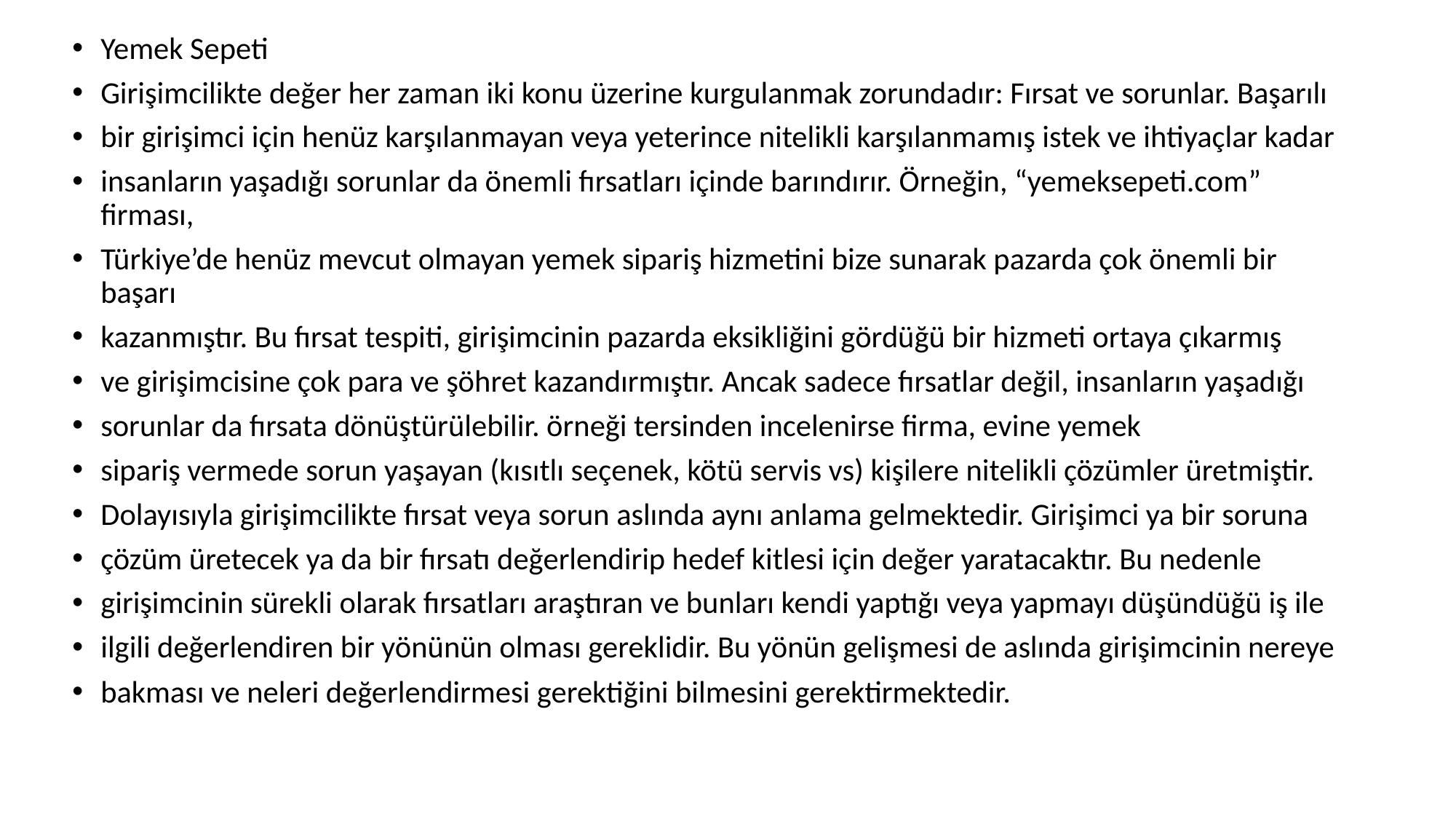

Yemek Sepeti
Girişimcilikte değer her zaman iki konu üzerine kurgulanmak zorundadır: Fırsat ve sorunlar. Başarılı
bir girişimci için henüz karşılanmayan veya yeterince nitelikli karşılanmamış istek ve ihtiyaçlar kadar
insanların yaşadığı sorunlar da önemli fırsatları içinde barındırır. Örneğin, “yemeksepeti.com” firması,
Türkiye’de henüz mevcut olmayan yemek sipariş hizmetini bize sunarak pazarda çok önemli bir başarı
kazanmıştır. Bu fırsat tespiti, girişimcinin pazarda eksikliğini gördüğü bir hizmeti ortaya çıkarmış
ve girişimcisine çok para ve şöhret kazandırmıştır. Ancak sadece fırsatlar değil, insanların yaşadığı
sorunlar da fırsata dönüştürülebilir. örneği tersinden incelenirse firma, evine yemek
sipariş vermede sorun yaşayan (kısıtlı seçenek, kötü servis vs) kişilere nitelikli çözümler üretmiştir.
Dolayısıyla girişimcilikte fırsat veya sorun aslında aynı anlama gelmektedir. Girişimci ya bir soruna
çözüm üretecek ya da bir fırsatı değerlendirip hedef kitlesi için değer yaratacaktır. Bu nedenle
girişimcinin sürekli olarak fırsatları araştıran ve bunları kendi yaptığı veya yapmayı düşündüğü iş ile
ilgili değerlendiren bir yönünün olması gereklidir. Bu yönün gelişmesi de aslında girişimcinin nereye
bakması ve neleri değerlendirmesi gerektiğini bilmesini gerektirmektedir.